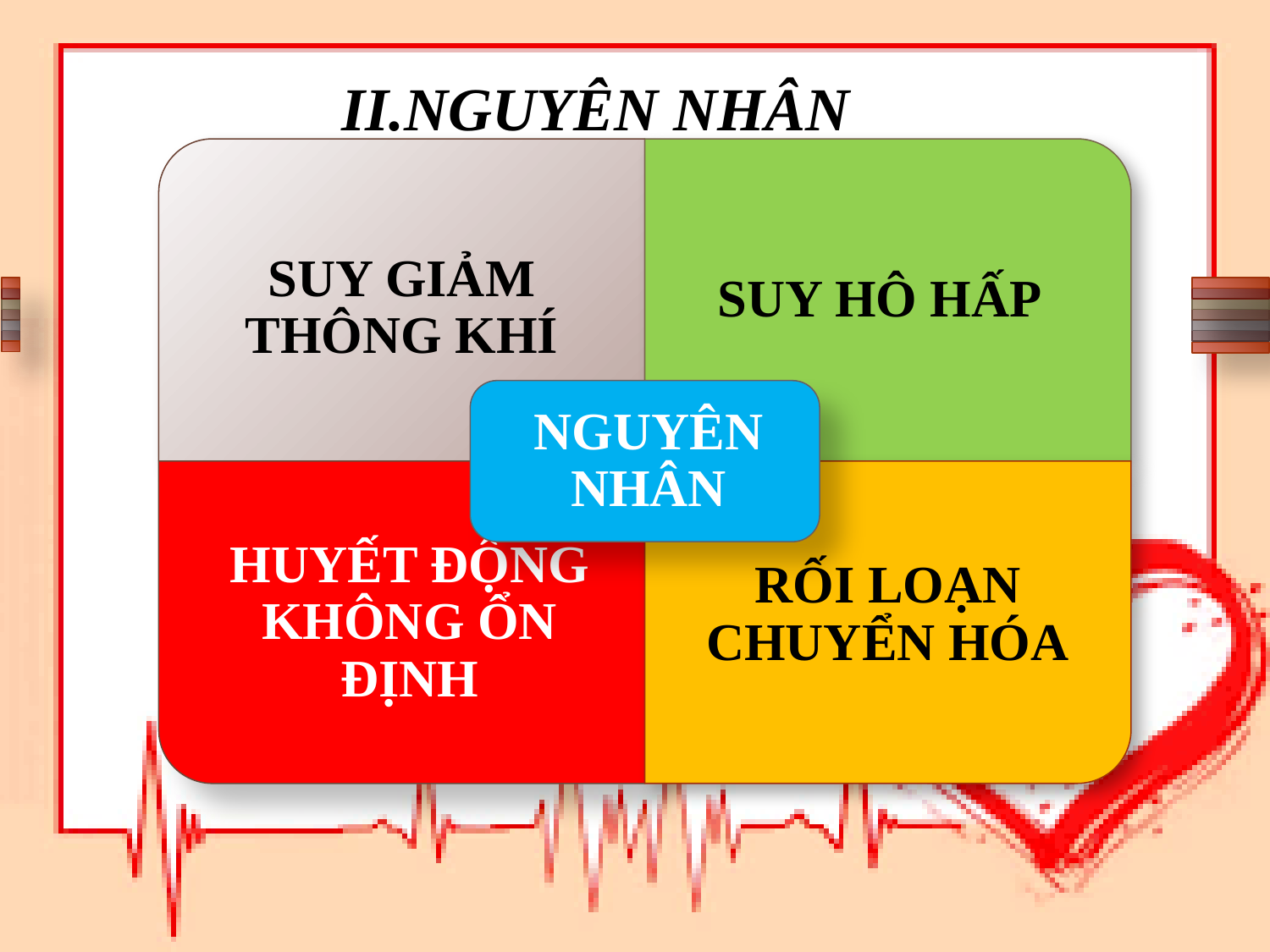

# II.NGUYÊN NHÂN
SUY GIẢM THÔNG KHÍ
SUY HÔ HẤP
HUYẾT ĐỘNG KHÔNG ỔN ĐỊNH
RỐI LOẠN CHUYỂN HÓA
NGUYÊN NHÂN